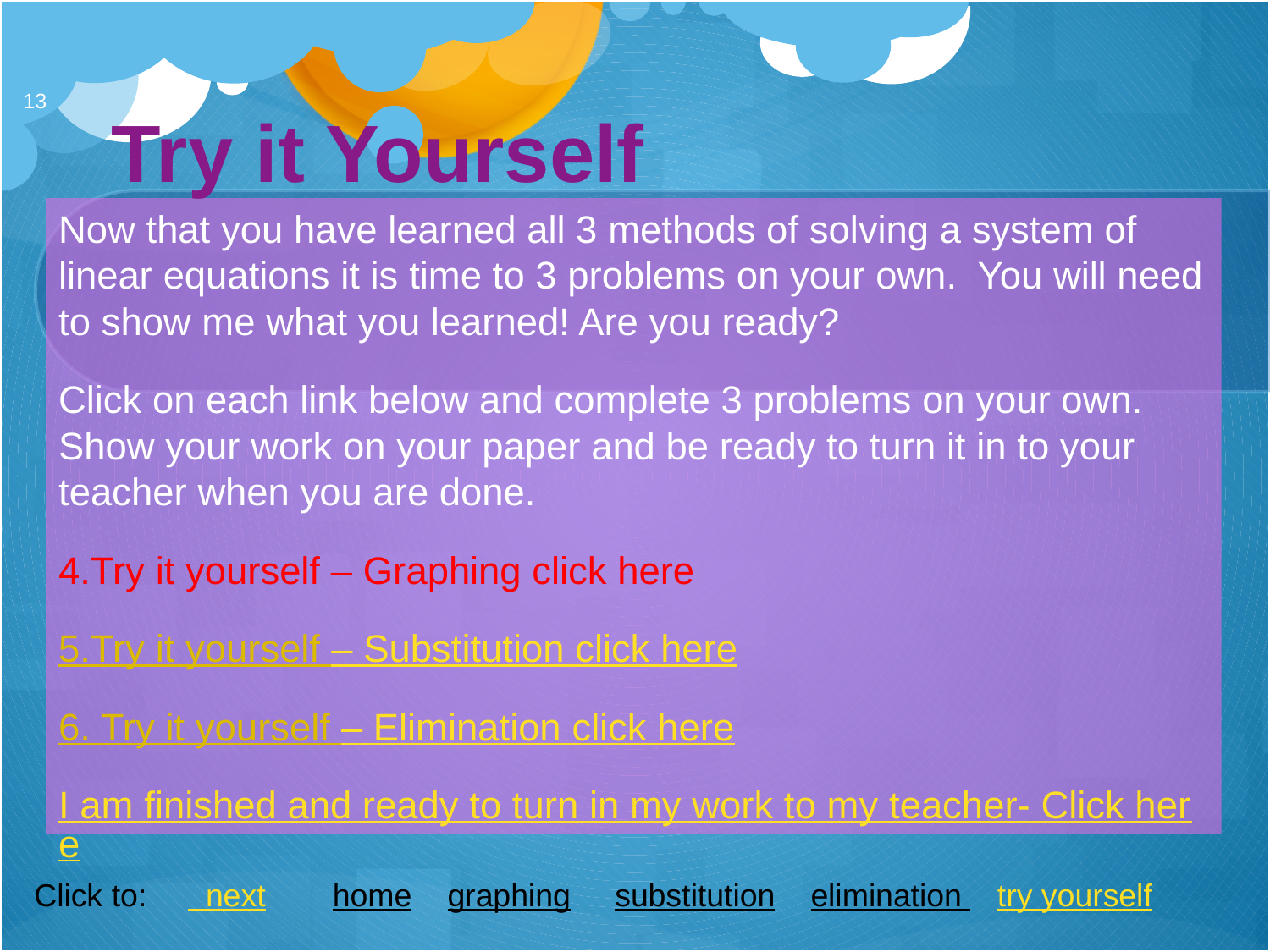

13
# Try it Yourself
Now that you have learned all 3 methods of solving a system of linear equations it is time to 3 problems on your own.  You will need to show me what you learned! Are you ready?
Click on each link below and complete 3 problems on your own.  Show your work on your paper and be ready to turn it in to your teacher when you are done.
4.Try it yourself – Graphing click here
5.Try it yourself – Substitution click here
6. Try it yourself – Elimination click here
I am finished and ready to turn in my work to my teacher- Click here
Click to:	     next	     home	    graphing     substitution    elimination    try yourself